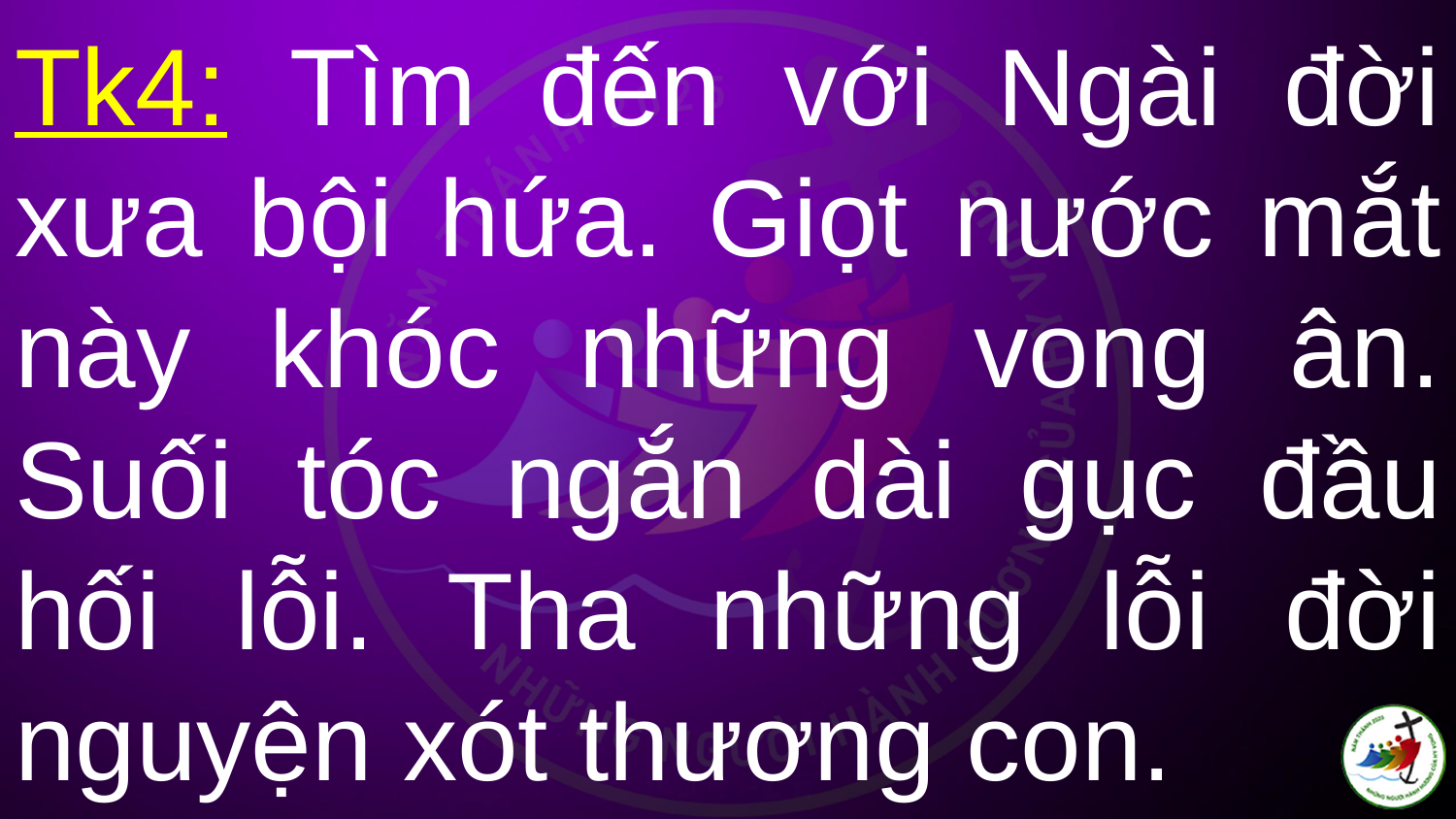

# Tk4: Tìm đến với Ngài đời xưa bội hứa. Giọt nước mắt này khóc những vong ân. Suối tóc ngắn dài gục đầu hối lỗi. Tha những lỗi đời nguyện xót thương con.